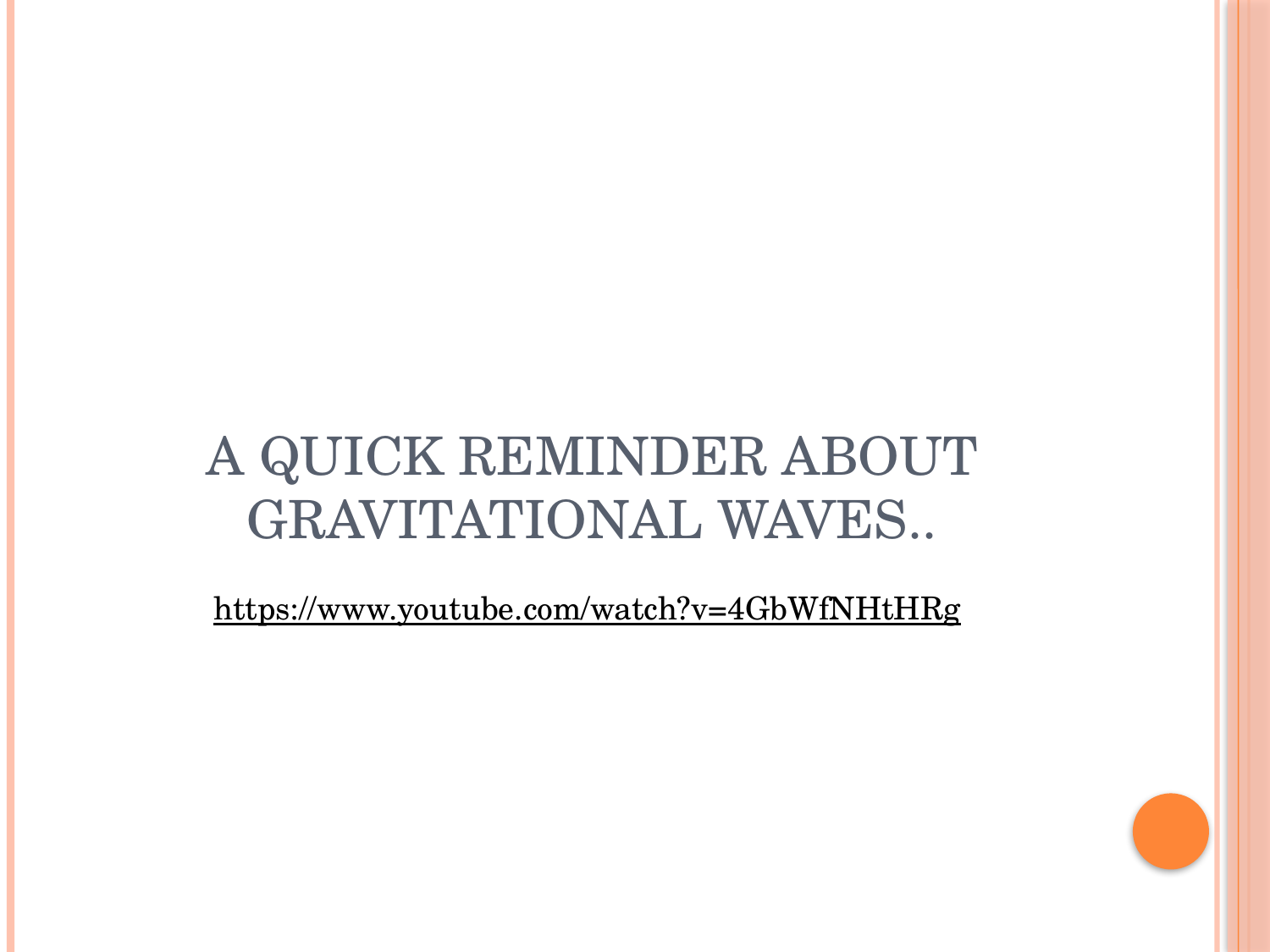

# A quick reminder about gravitational waves..
https://www.youtube.com/watch?v=4GbWfNHtHRg